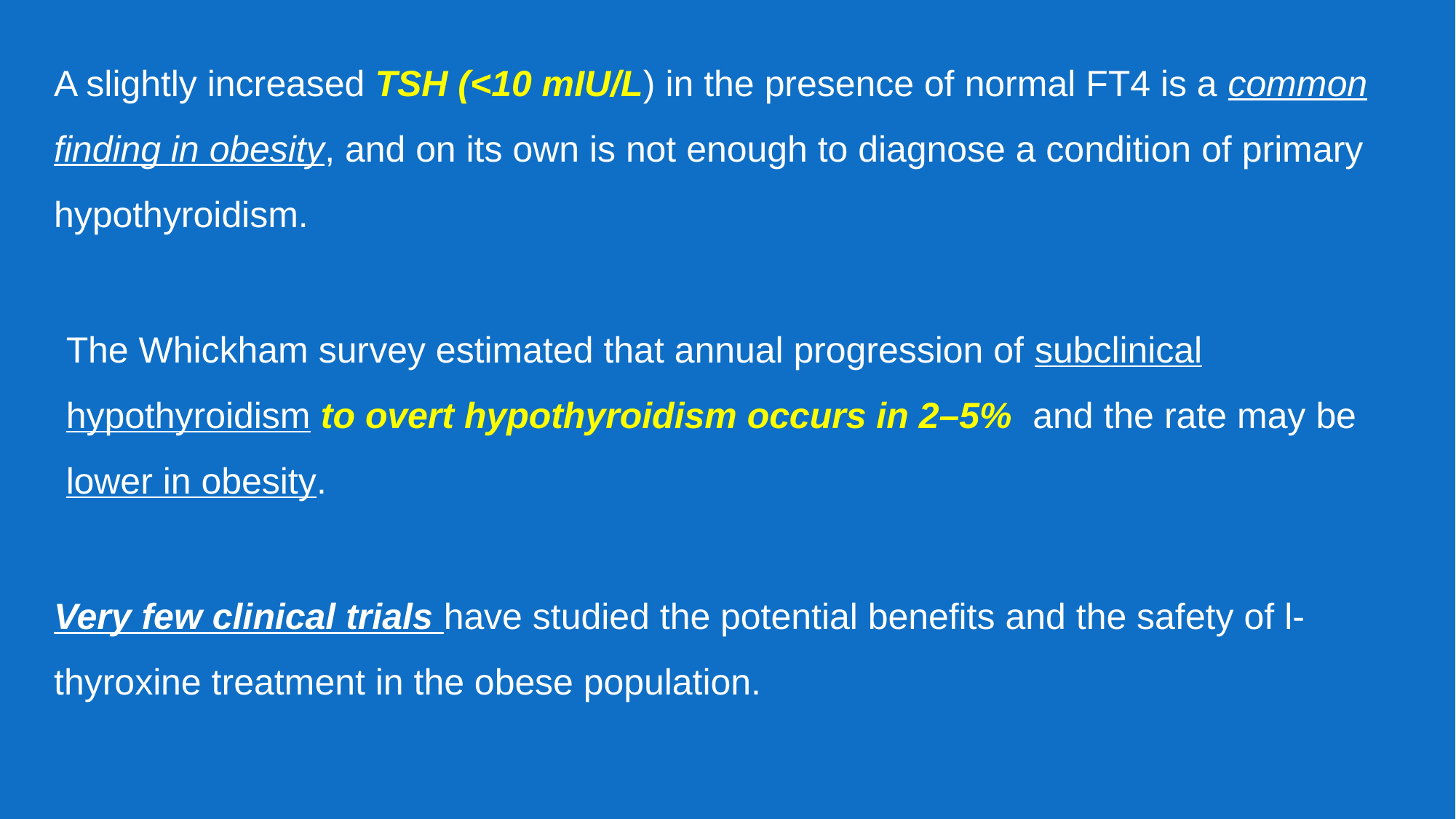

A slightly increased TSH (<10 mIU/L) in the presence of normal FT4 is a common finding in obesity, and on its own is not enough to diagnose a condition of primary hypothyroidism.
The Whickham survey estimated that annual progression of subclinical hypothyroidism to overt hypothyroidism occurs in 2–5%  and the rate may be lower in obesity.
Very few clinical trials have studied the potential benefits and the safety of l-thyroxine treatment in the obese population.